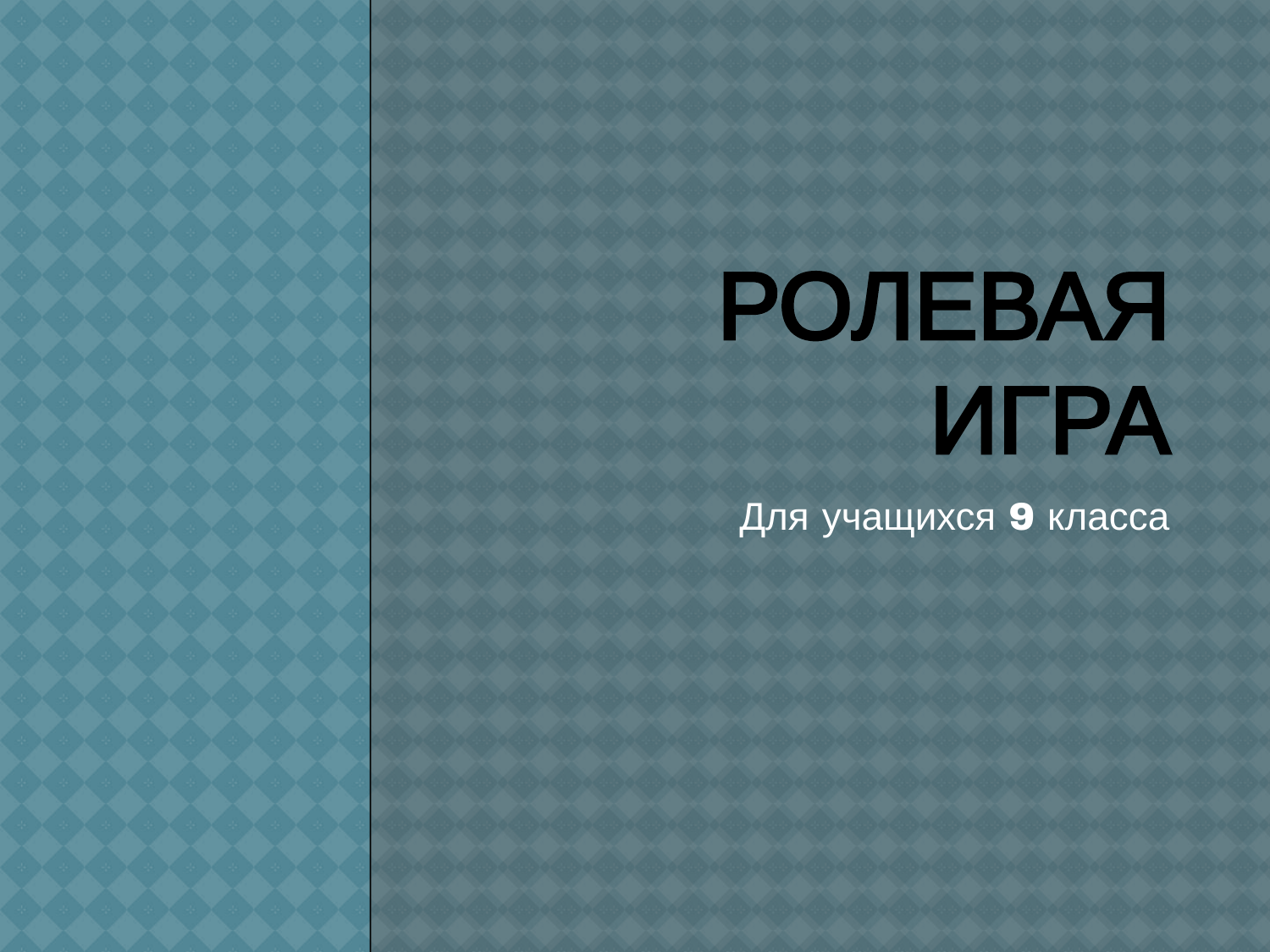

# Ролевая игра
Для учащихся 9 класса